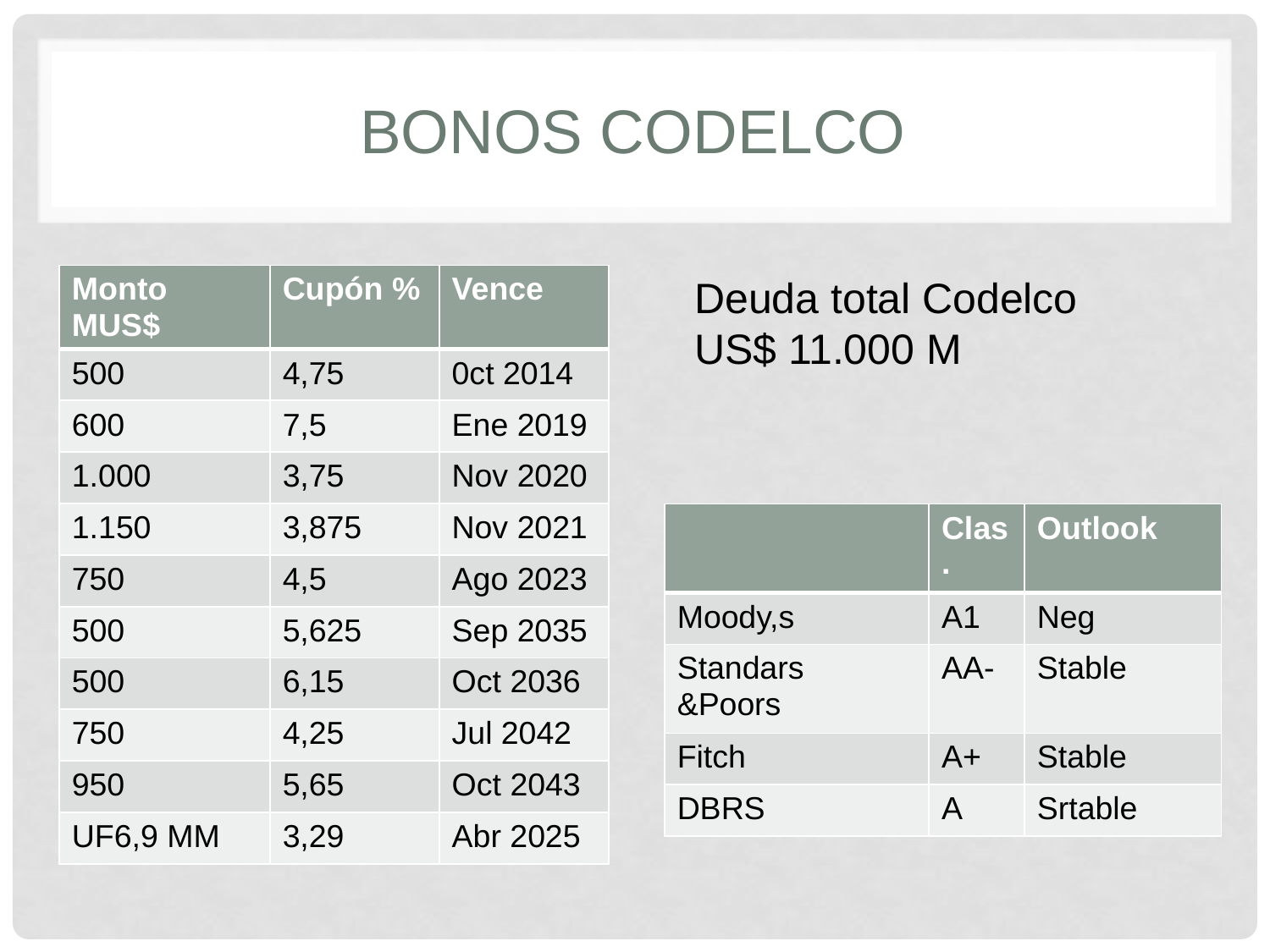

# BONOS codelco
| Monto MUS$ | Cupón % | Vence |
| --- | --- | --- |
| 500 | 4,75 | 0ct 2014 |
| 600 | 7,5 | Ene 2019 |
| 1.000 | 3,75 | Nov 2020 |
| 1.150 | 3,875 | Nov 2021 |
| 750 | 4,5 | Ago 2023 |
| 500 | 5,625 | Sep 2035 |
| 500 | 6,15 | Oct 2036 |
| 750 | 4,25 | Jul 2042 |
| 950 | 5,65 | Oct 2043 |
| UF6,9 MM | 3,29 | Abr 2025 |
Deuda total Codelco
US$ 11.000 M
|  | Clas. | Outlook |
| --- | --- | --- |
| Moody,s | A1 | Neg |
| Standars &Poors | AA- | Stable |
| Fitch | A+ | Stable |
| DBRS | A | Srtable |